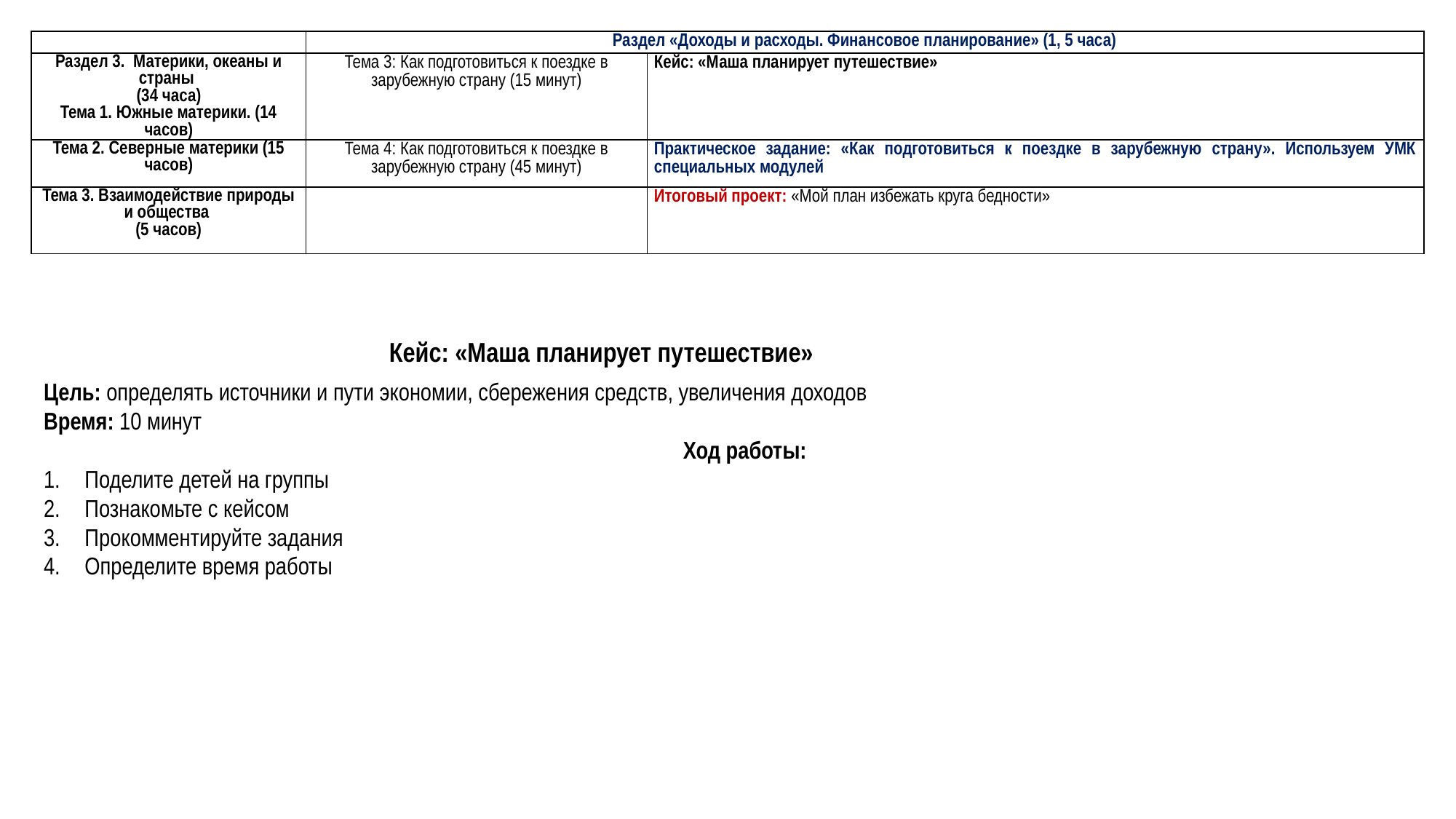

|  | Раздел «Доходы и расходы. Финансовое планирование» (1, 5 часа) |  |
| --- | --- | --- |
| Раздел 3. Материки, океаны и страны (34 часа) Тема 1. Южные материки. (14 часов) | Тема 3: Как подготовиться к поездке в зарубежную страну (15 минут) | Кейс: «Маша планирует путешествие» |
| Тема 2. Северные материки (15 часов) | Тема 4: Как подготовиться к поездке в зарубежную страну (45 минут) | Практическое задание: «Как подготовиться к поездке в зарубежную страну». Используем УМК специальных модулей |
| Тема 3. Взаимодействие природы и общества (5 часов) |  | Итоговый проект: «Мой план избежать круга бедности» |
Кейс: «Маша планирует путешествие»
Цель: определять источники и пути экономии, сбережения средств, увеличения доходов
Время: 10 минут
Ход работы:
Поделите детей на группы
Познакомьте с кейсом
Прокомментируйте задания
Определите время работы